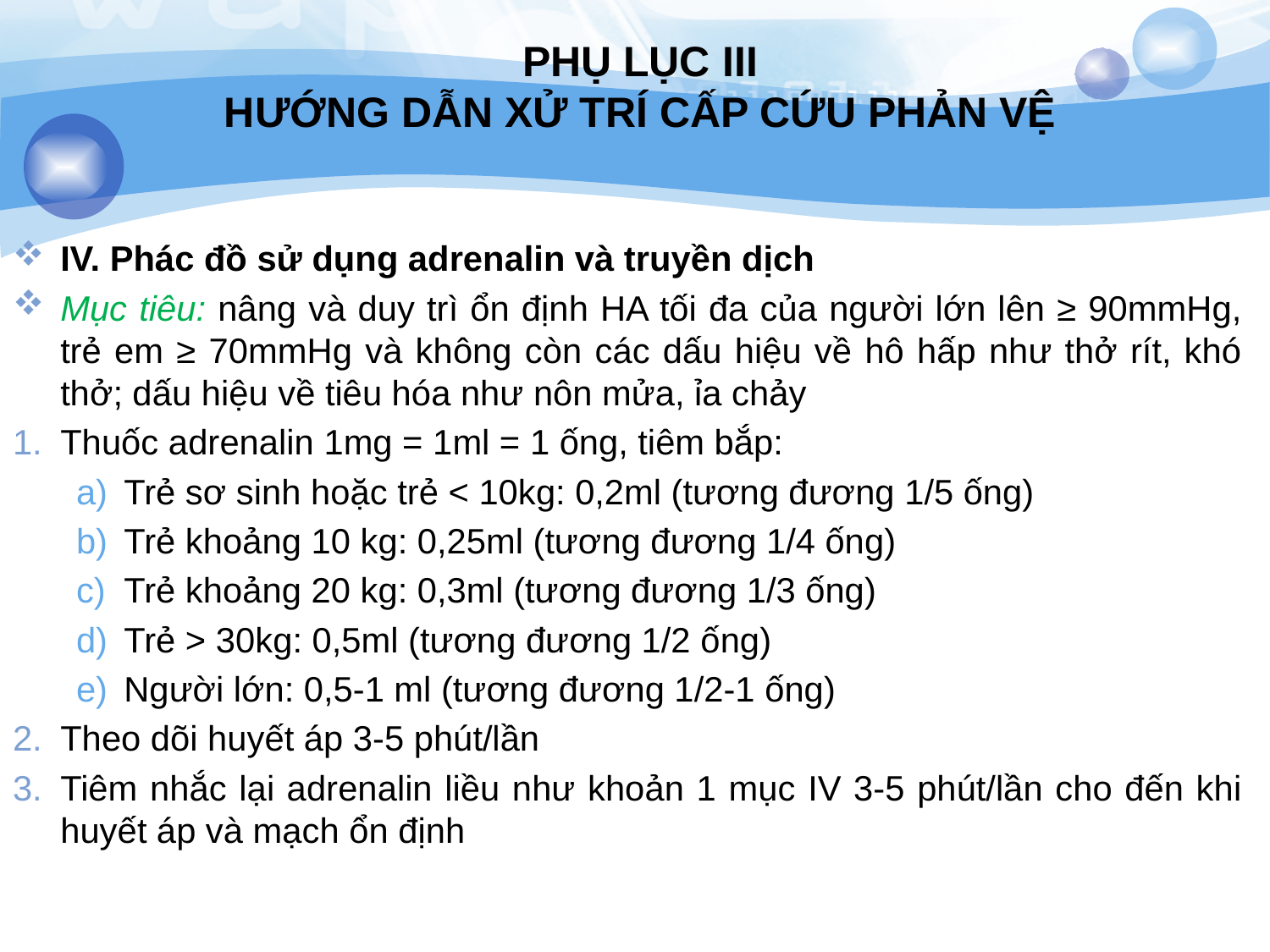

# PHỤ LỤC III HƯỚNG DẪN XỬ TRÍ CẤP CỨU PHẢN VỆ
IV. Phác đồ sử dụng adrenalin và truyền dịch
Mục tiêu: nâng và duy trì ổn định HA tối đa của người lớn lên ≥ 90mmHg, trẻ em ≥ 70mmHg và không còn các dấu hiệu về hô hấp như thở rít, khó thở; dấu hiệu về tiêu hóa như nôn mửa, ỉa chảy
Thuốc adrenalin 1mg = 1ml = 1 ống, tiêm bắp:
Trẻ sơ sinh hoặc trẻ < 10kg: 0,2ml (tương đương 1/5 ống)
Trẻ khoảng 10 kg: 0,25ml (tương đương 1/4 ống)
Trẻ khoảng 20 kg: 0,3ml (tương đương 1/3 ống)
Trẻ > 30kg: 0,5ml (tương đương 1/2 ống)
Người lớn: 0,5-1 ml (tương đương 1/2-1 ống)
Theo dõi huyết áp 3-5 phút/lần
Tiêm nhắc lại adrenalin liều như khoản 1 mục IV 3-5 phút/lần cho đến khi huyết áp và mạch ổn định